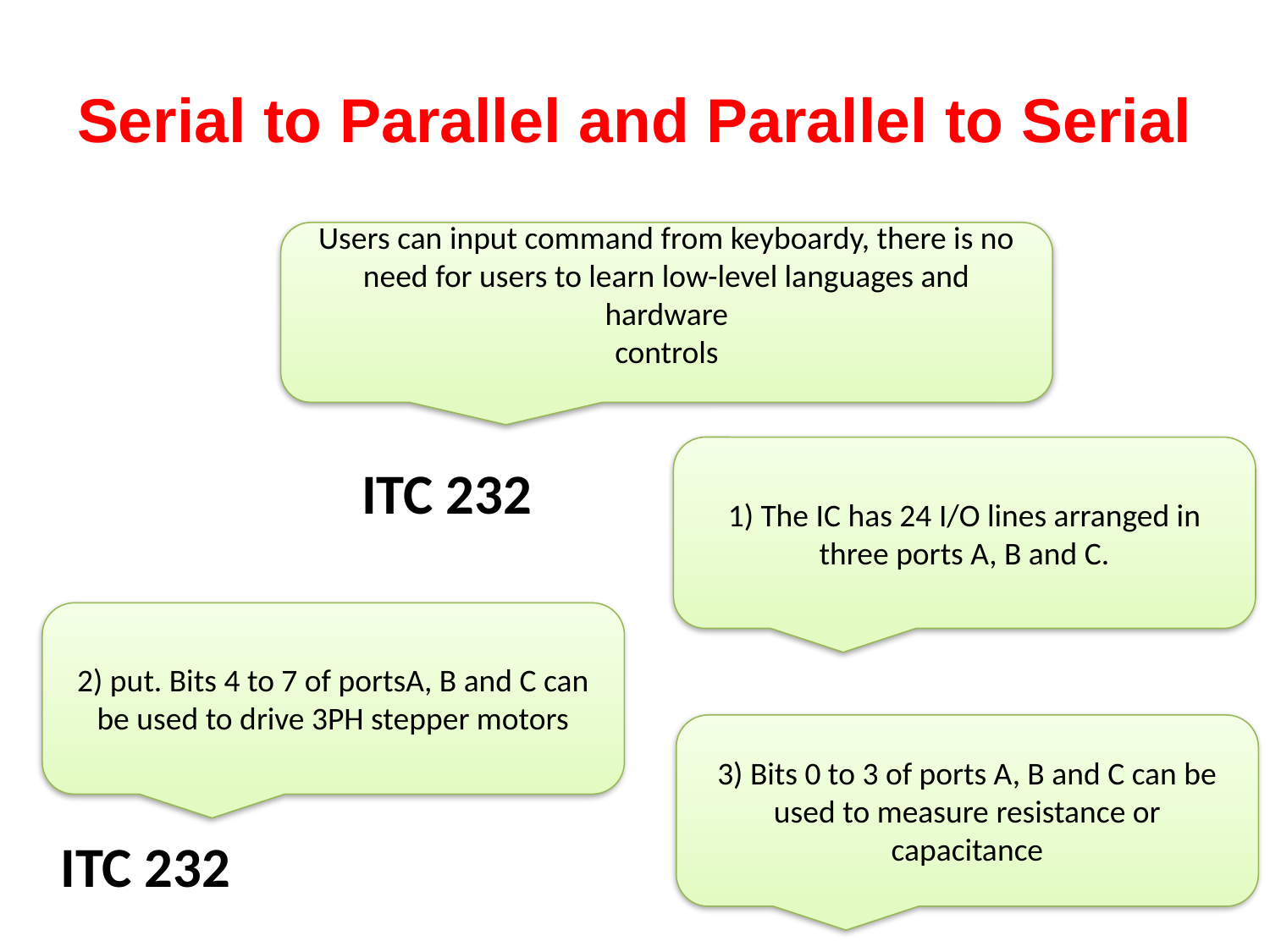

# Serial to Parallel and Parallel to Serial
Users can input command from keyboardy, there is no need for users to learn low-level languages and hardware
controls

1) The IC has 24 I/O lines arranged in three ports A, B and C.
ITC 232
2) put. Bits 4 to 7 of portsA, B and C can be used to drive 3PH stepper motors
3) Bits 0 to 3 of ports A, B and C can be used to measure resistance or capacitance
ITC 232